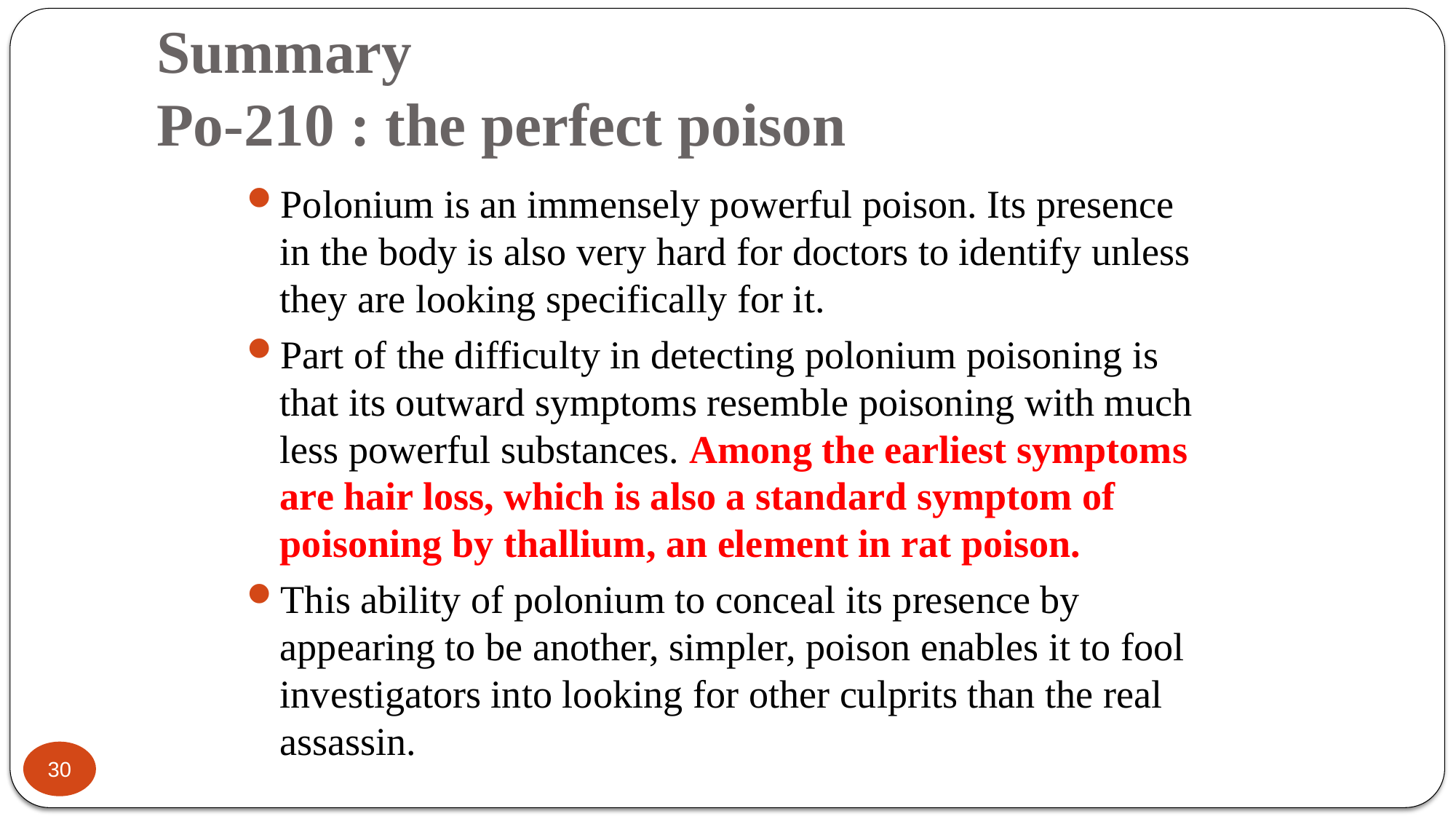

# Summary Po-210 : the perfect poison
Polonium is an immensely powerful poison. Its presence in the body is also very hard for doctors to identify unless they are looking specifically for it.
Part of the difficulty in detecting polonium poisoning is that its outward symptoms resemble poisoning with much less powerful substances. Among the earliest symptoms are hair loss, which is also a standard symptom of poisoning by thallium, an element in rat poison.
This ability of polonium to conceal its presence by appearing to be another, simpler, poison enables it to fool investigators into looking for other culprits than the real assassin.
30